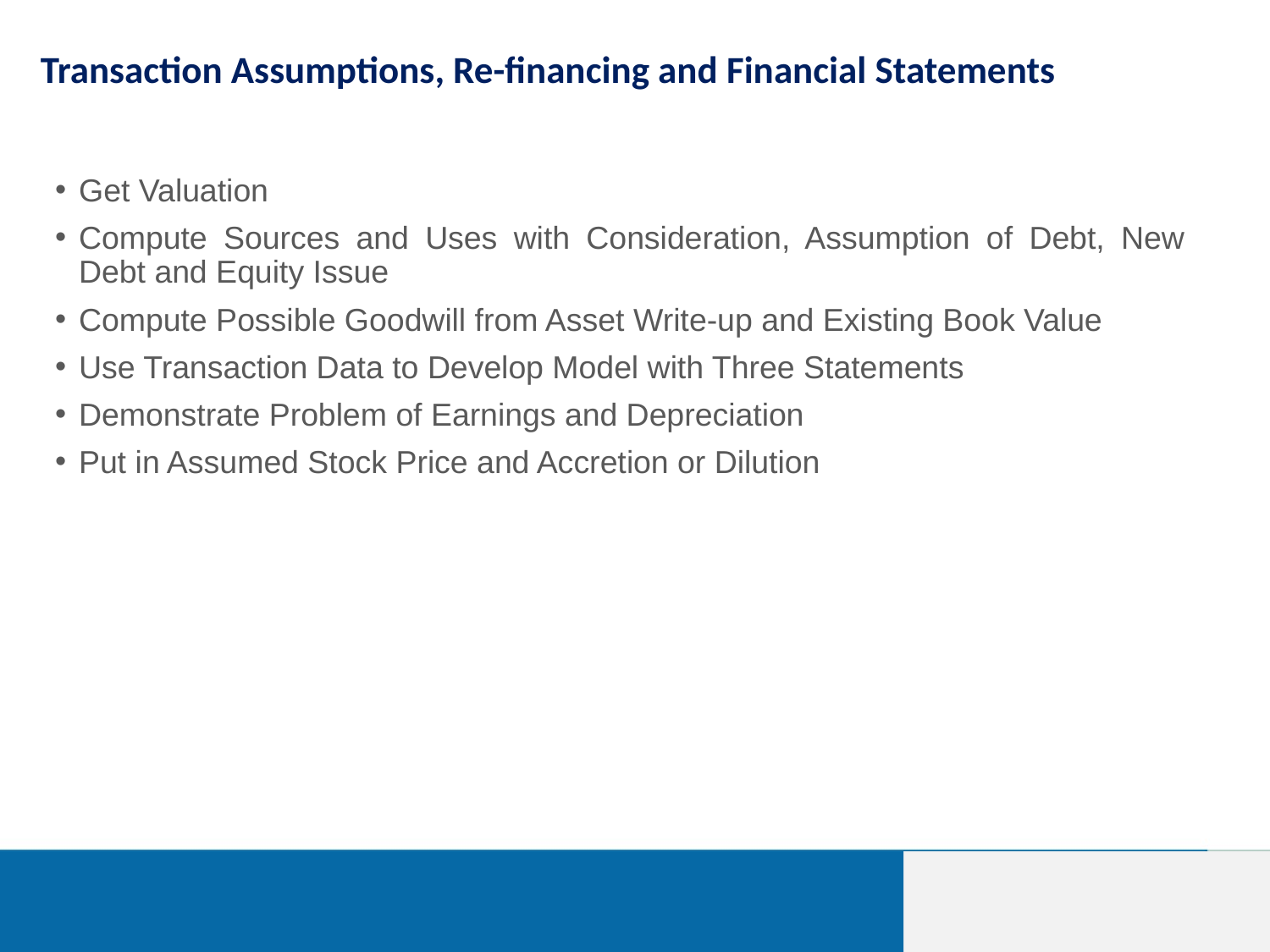

# Transaction Assumptions, Re-financing and Financial Statements
Get Valuation
Compute Sources and Uses with Consideration, Assumption of Debt, New Debt and Equity Issue
Compute Possible Goodwill from Asset Write-up and Existing Book Value
Use Transaction Data to Develop Model with Three Statements
Demonstrate Problem of Earnings and Depreciation
Put in Assumed Stock Price and Accretion or Dilution